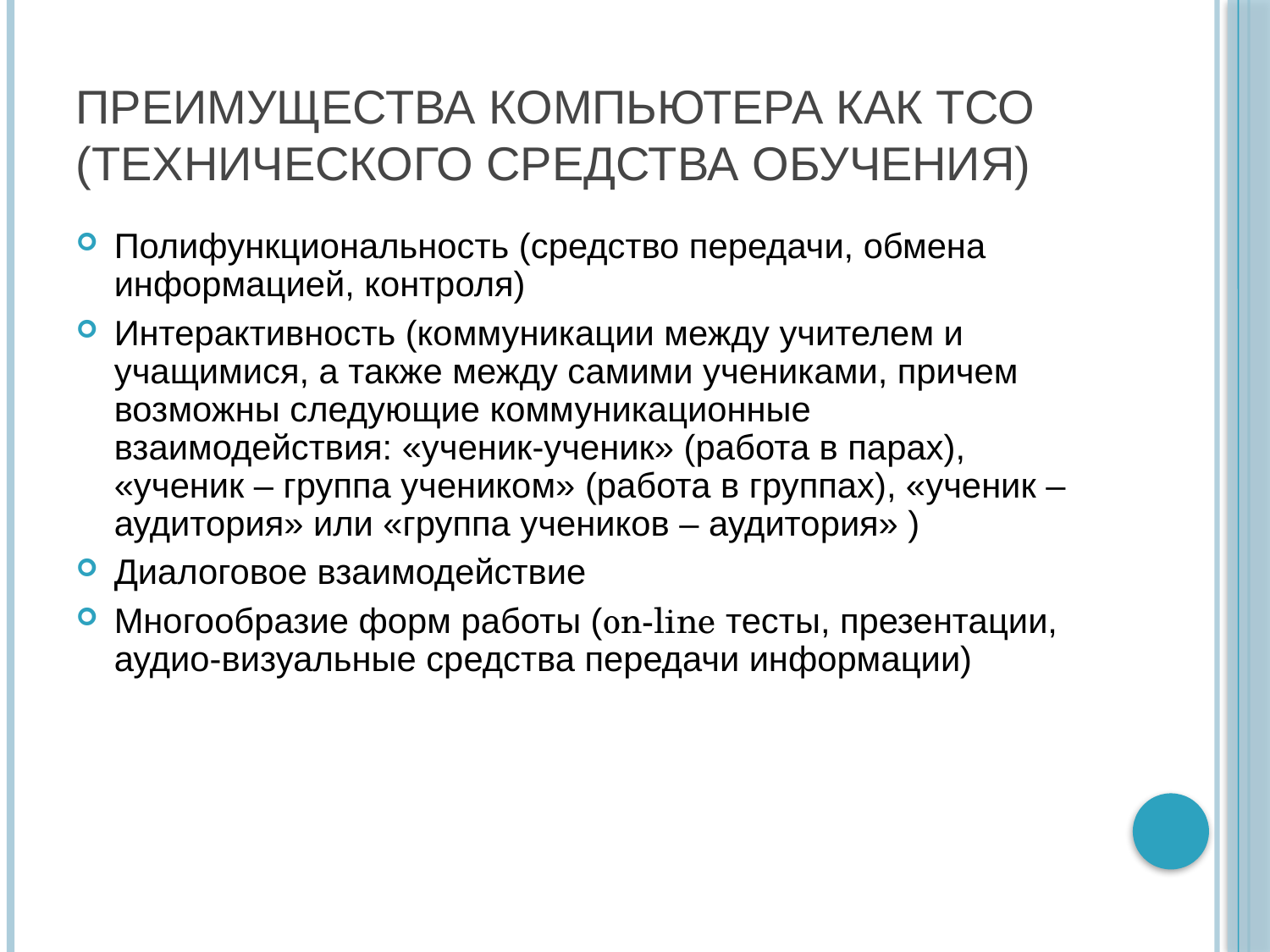

# Преимущества компьютера как ТСО (технического средства обучения)
Полифункциональность (средство передачи, обмена информацией, контроля)
Интерактивность (коммуникации между учителем и учащимися, а также между самими учениками, причем возможны следующие коммуникационные взаимодействия: «ученик-ученик» (работа в парах), «ученик – группа учеником» (работа в группах), «ученик – аудитория» или «группа учеников – аудитория» )
Диалоговое взаимодействие
Многообразие форм работы (on-line тесты, презентации, аудио-визуальные средства передачи информации)